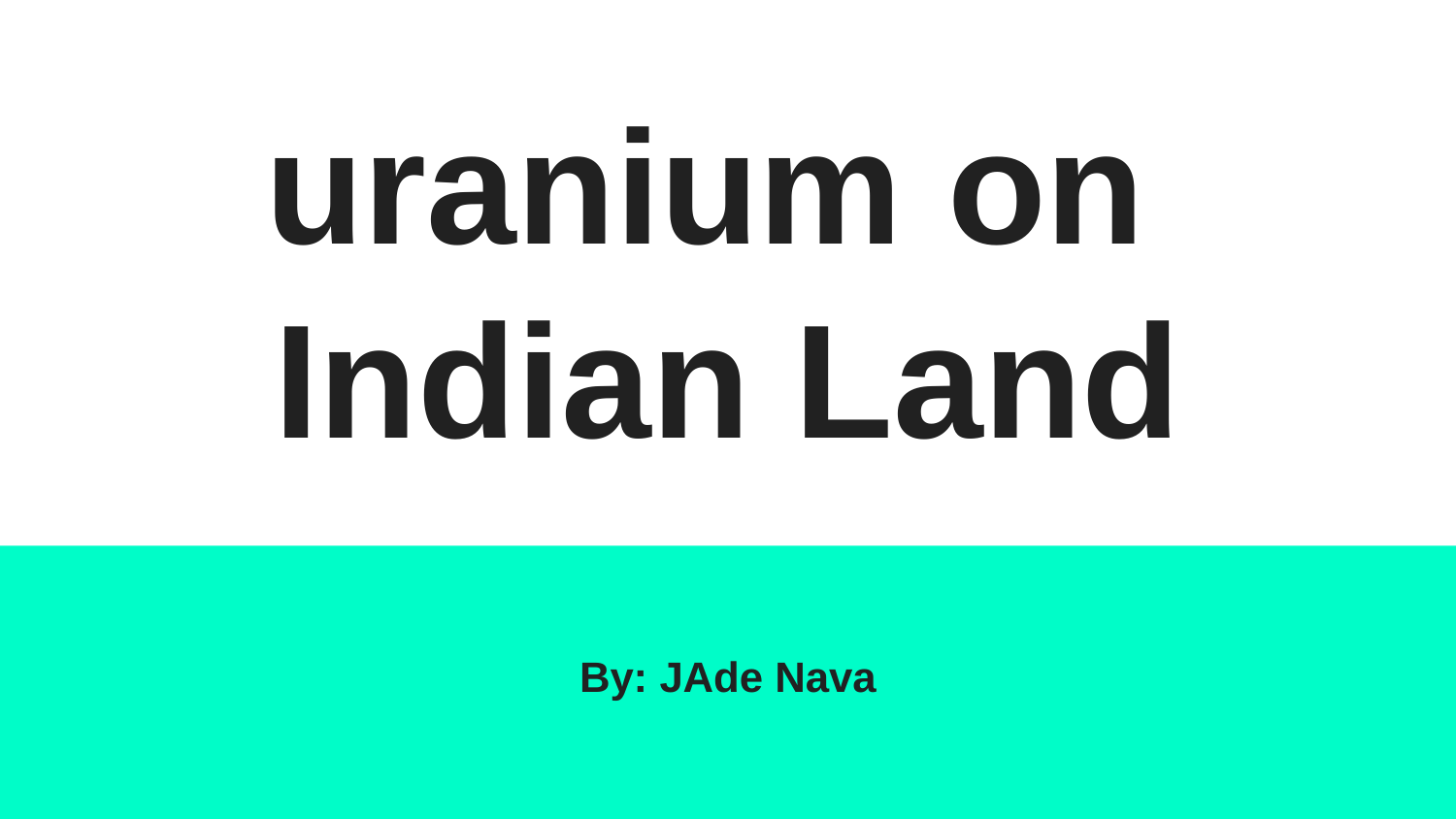

# uranium on
Indian Land
By: JAde Nava